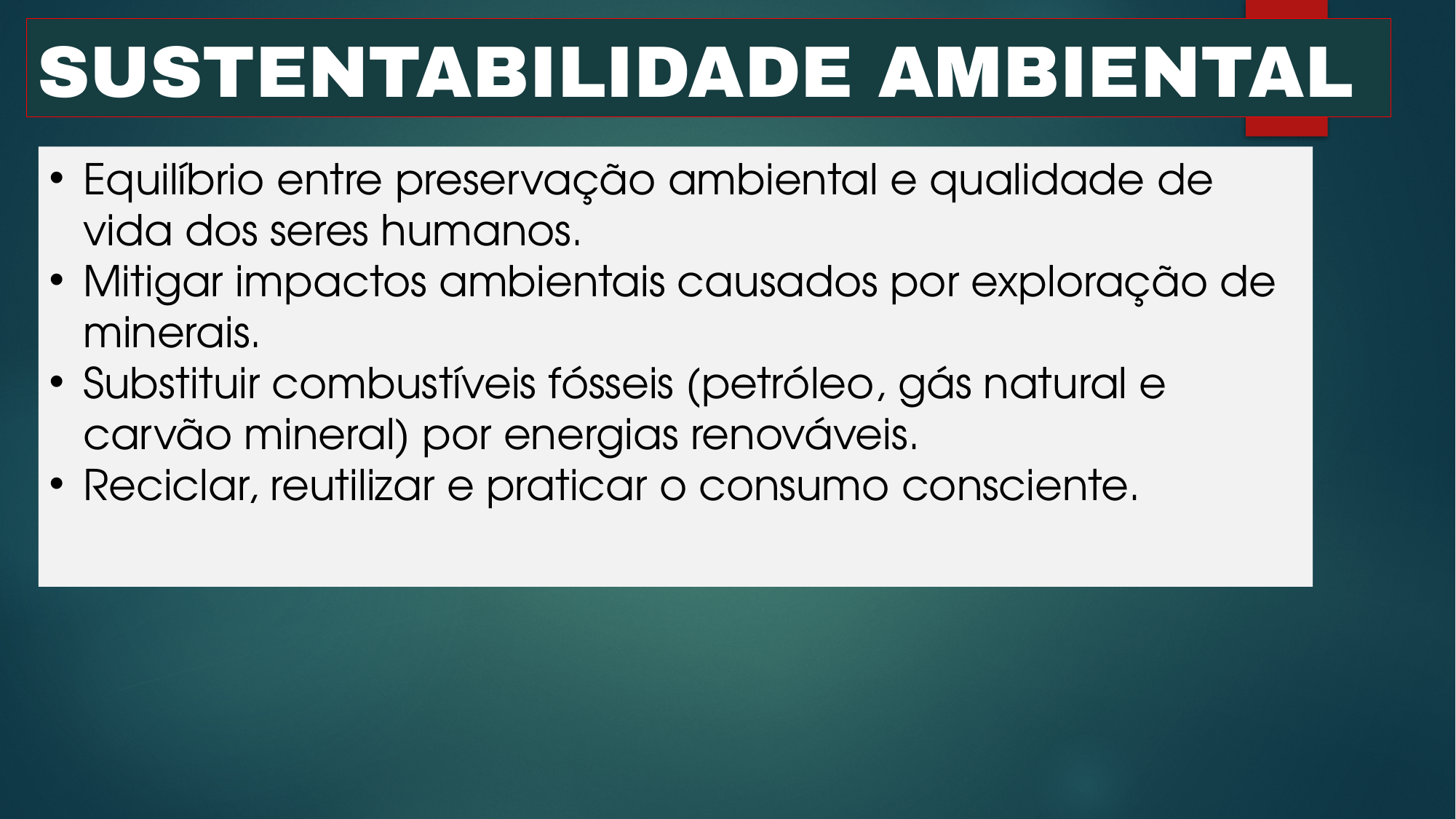

SUSTENTABILIDADE AMBIENTAL
Equilíbrio entre preservação ambiental e qualidade de vida dos seres humanos.
Mitigar impactos ambientais causados por exploração de minerais.
Substituir combustíveis fósseis (petróleo, gás natural e carvão mineral) por energias renováveis.
Reciclar, reutilizar e praticar o consumo consciente.